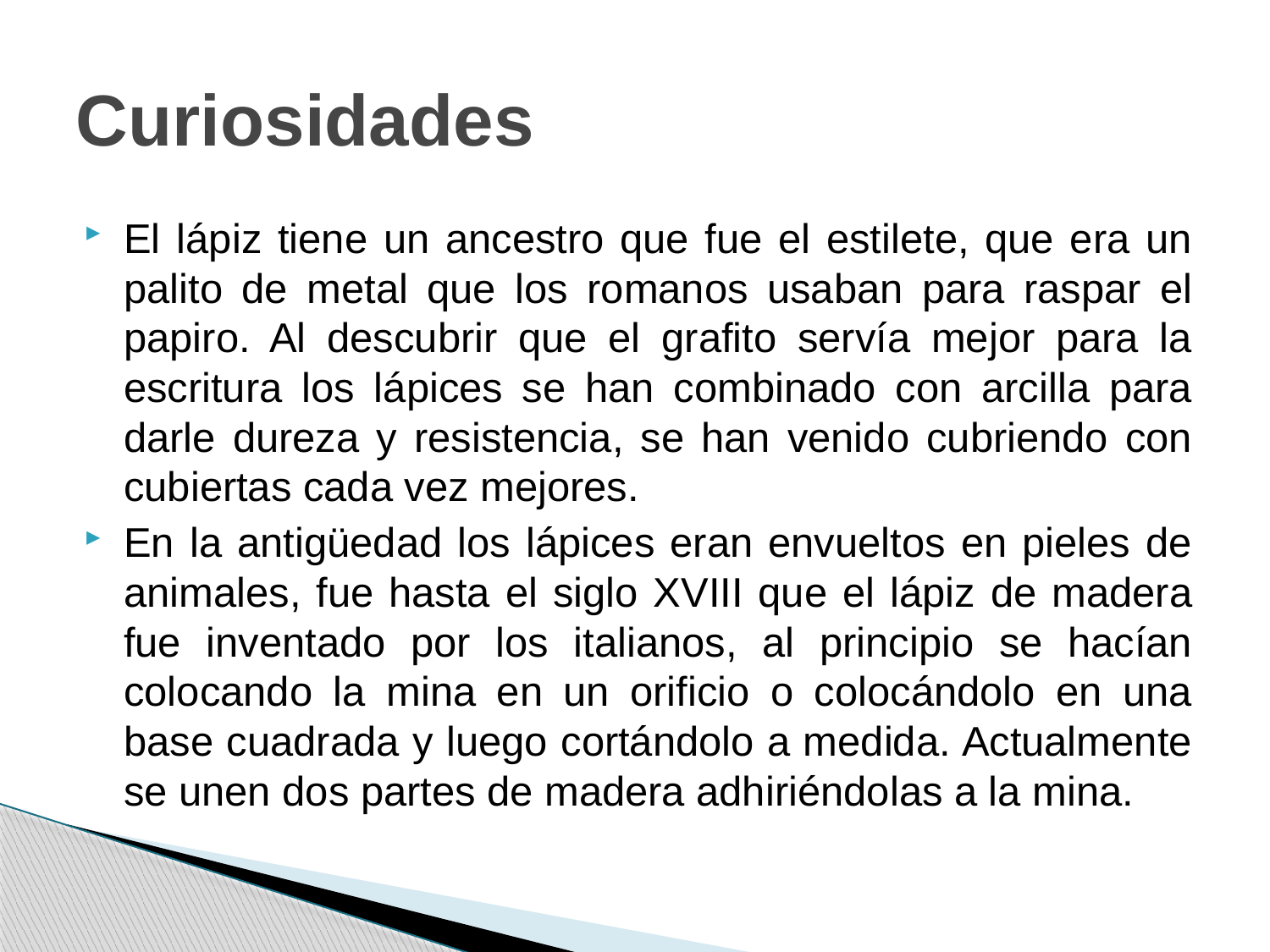

# Curiosidades
El lápiz tiene un ancestro que fue el estilete, que era un palito de metal que los romanos usaban para raspar el papiro. Al descubrir que el grafito servía mejor para la escritura los lápices se han combinado con arcilla para darle dureza y resistencia, se han venido cubriendo con cubiertas cada vez mejores.
En la antigüedad los lápices eran envueltos en pieles de animales, fue hasta el siglo XVIII que el lápiz de madera fue inventado por los italianos, al principio se hacían colocando la mina en un orificio o colocándolo en una base cuadrada y luego cortándolo a medida. Actualmente se unen dos partes de madera adhiriéndolas a la mina.